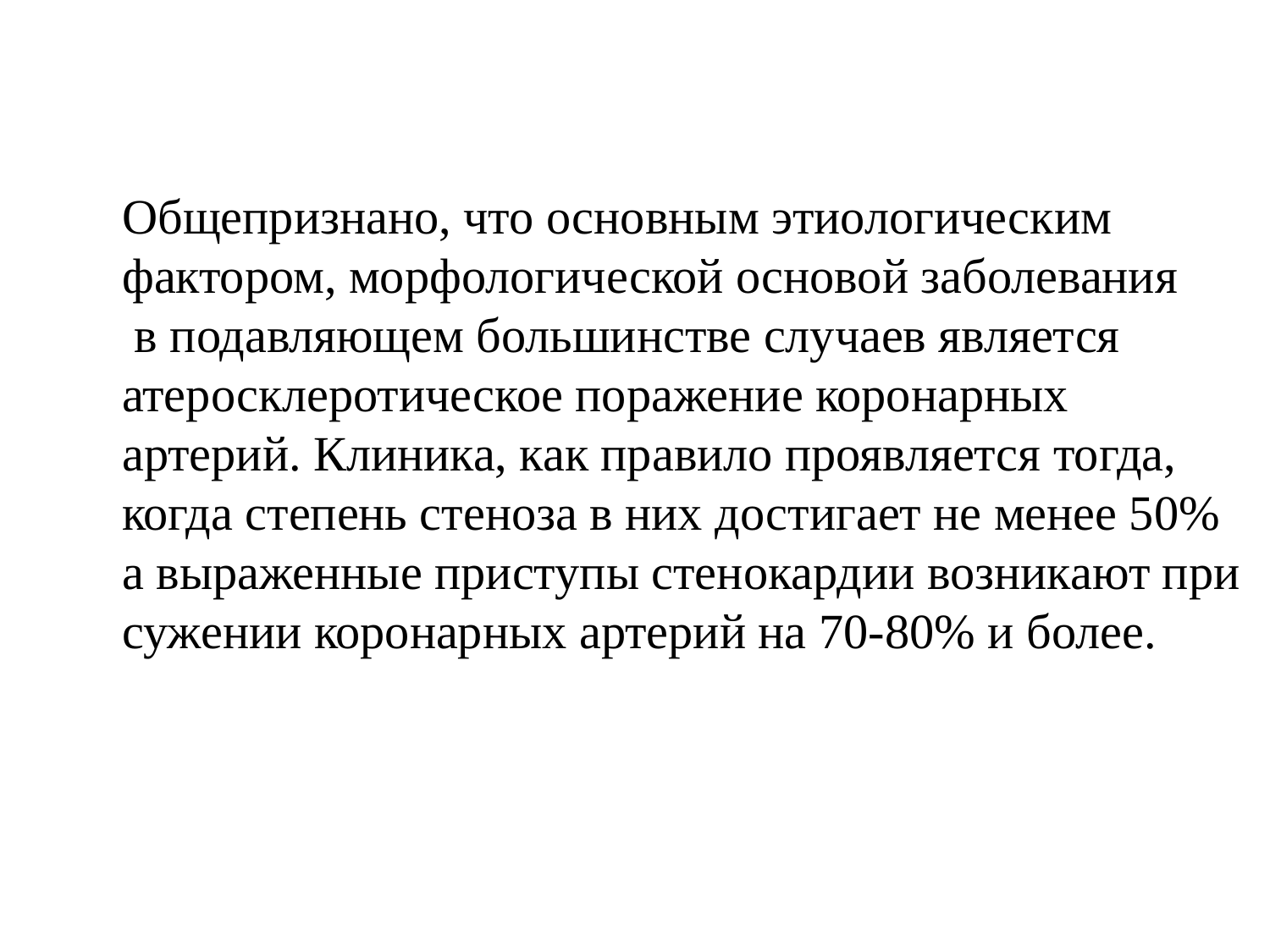

Общепризнано, что основным этиологическим
фактором, морфологической основой заболевания
 в подавляющем большинстве случаев является
атеросклеротическое поражение коронарных
артерий. Клиника, как правило проявляется тогда,
когда степень стеноза в них достигает не менее 50%
а выраженные приступы стенокардии возникают при
сужении коронарных артерий на 70-80% и более.